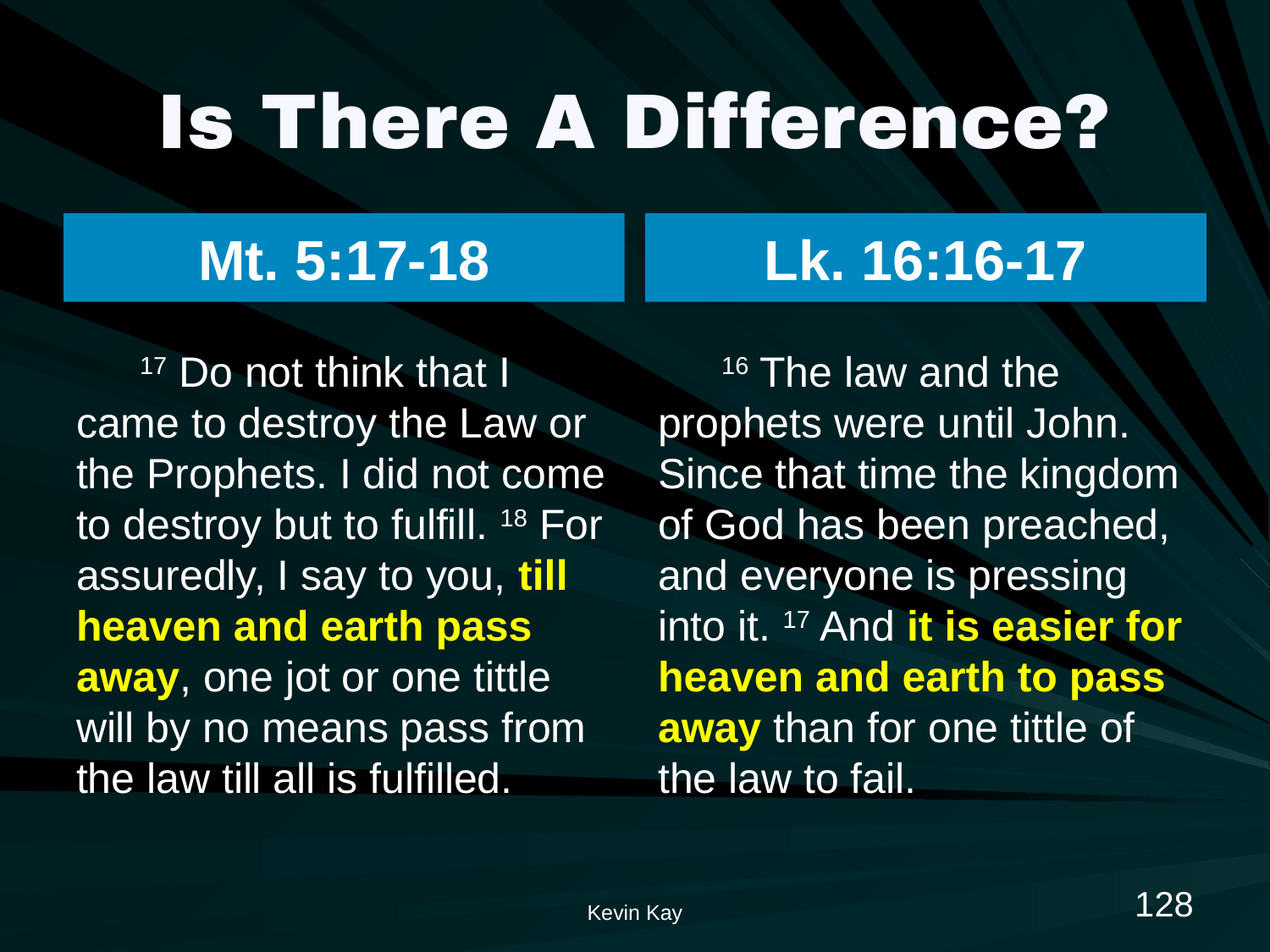

# Is There A Difference?
Mt. 5:17-18
Lk. 16:16-17
17 Do not think that I came to destroy the Law or the Prophets. I did not come to destroy but to fulfill. 18 For assuredly, I say to you, till heaven and earth pass away, one jot or one tittle will by no means pass from the law till all is fulfilled.

16 The law and the prophets were until John. Since that time the kingdom of God has been preached, and everyone is pressing into it. 17 And it is easier for heaven and earth to pass away than for one tittle of the law to fail.

128
Kevin Kay